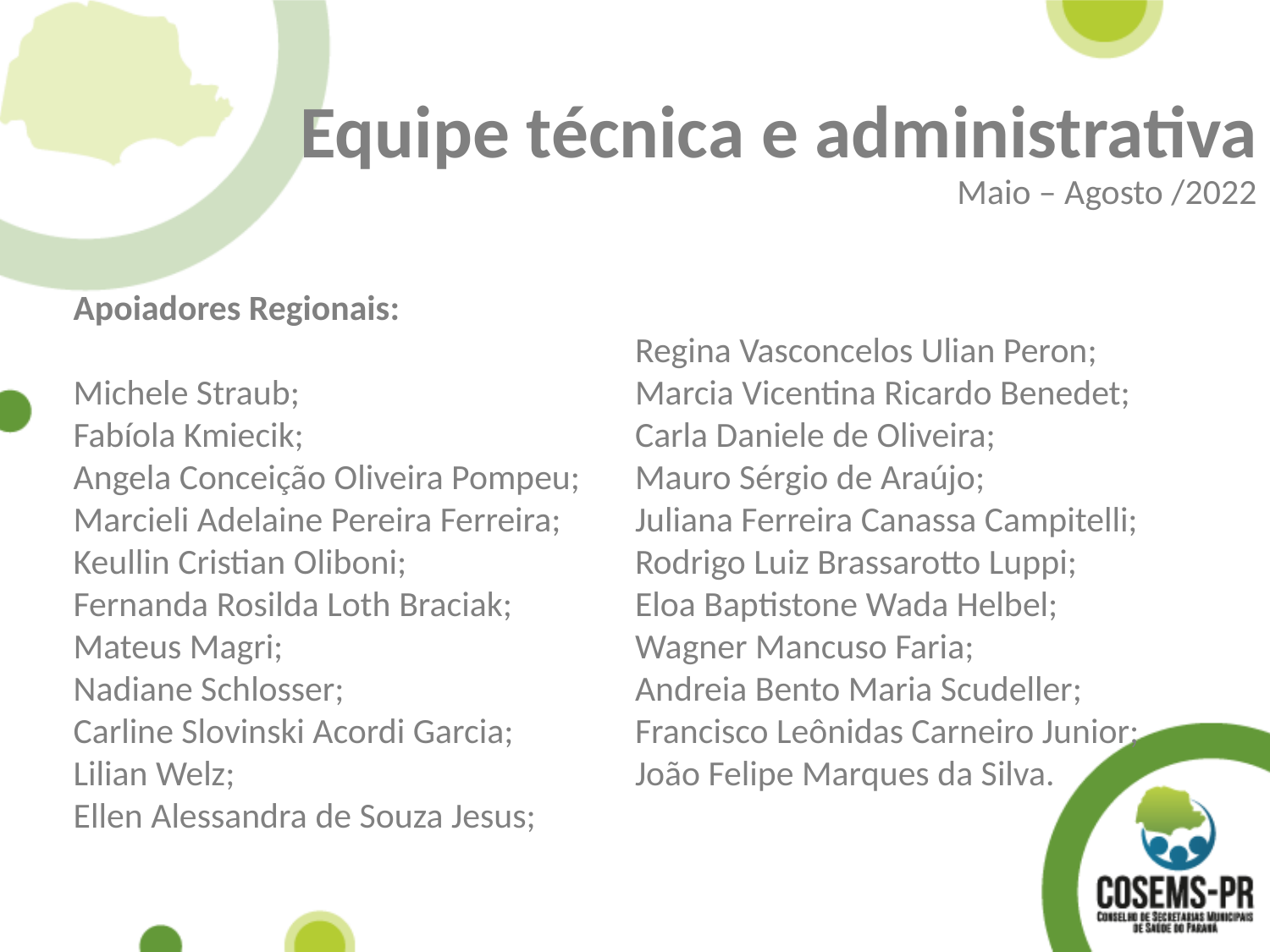

Equipe técnica e administrativa
Maio – Agosto /2022
Apoiadores Regionais:

Michele Straub;
Fabíola Kmiecik;
Angela Conceição Oliveira Pompeu;
Marcieli Adelaine Pereira Ferreira;
Keullin Cristian Oliboni;
Fernanda Rosilda Loth Braciak;
Mateus Magri;
Nadiane Schlosser;
Carline Slovinski Acordi Garcia;
Lilian Welz;
Ellen Alessandra de Souza Jesus;

Regina Vasconcelos Ulian Peron;
Marcia Vicentina Ricardo Benedet;
Carla Daniele de Oliveira;
Mauro Sérgio de Araújo;
Juliana Ferreira Canassa Campitelli;
Rodrigo Luiz Brassarotto Luppi;
Eloa Baptistone Wada Helbel;
Wagner Mancuso Faria;
Andreia Bento Maria Scudeller;
Francisco Leônidas Carneiro Junior;
João Felipe Marques da Silva.